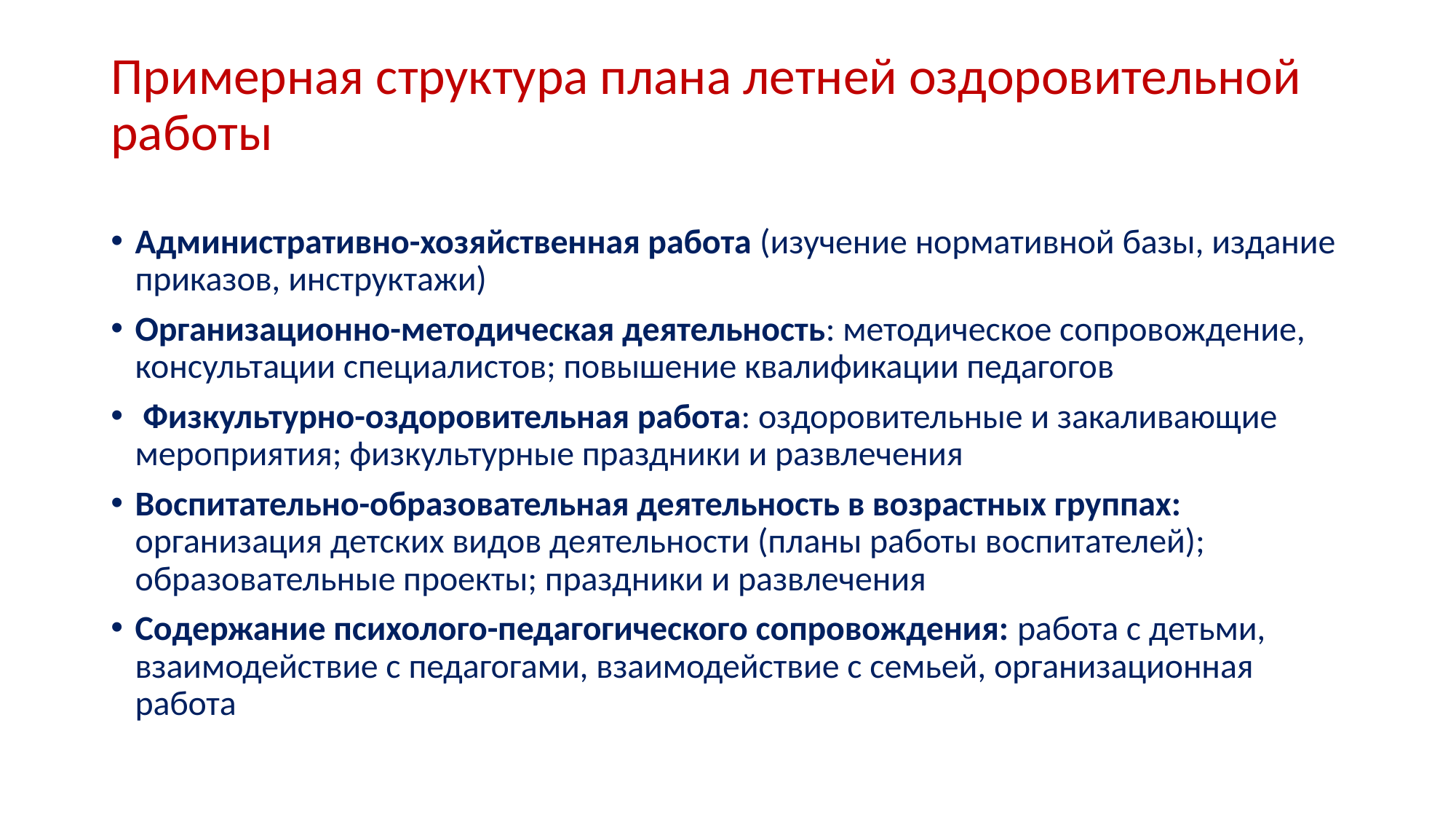

# Примерная структура плана летней оздоровительной работы
Административно-хозяйственная работа (изучение нормативной базы, издание приказов, инструктажи)
Организационно-методическая деятельность: методическое сопровождение, консультации специалистов; повышение квалификации педагогов
 Физкультурно-оздоровительная работа: оздоровительные и закаливающие мероприятия; физкультурные праздники и развлечения
Воспитательно-образовательная деятельность в возрастных группах: организация детских видов деятельности (планы работы воспитателей); образовательные проекты; праздники и развлечения
Содержание психолого-педагогического сопровождения: работа с детьми, взаимодействие с педагогами, взаимодействие с семьей, организационная работа